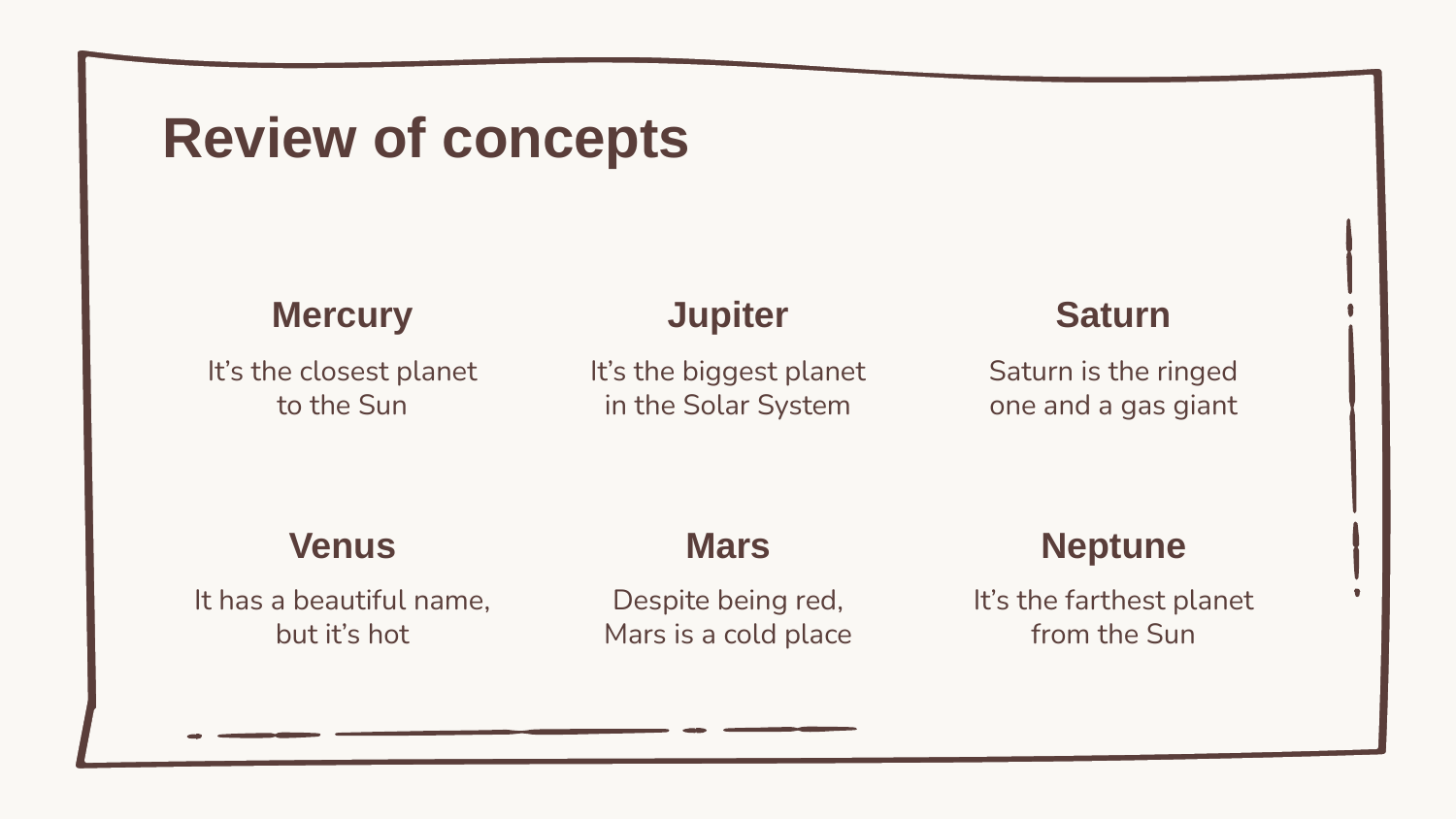

Review of concepts
Jupiter
Mercury
Saturn
It’s the closest planet to the Sun

It’s the biggest planet in the Solar System

Saturn is the ringed one and a gas giant

Mars
# Venus
Neptune
It has a beautiful name, but it’s hot

Despite being red, Mars is a cold place

It’s the farthest planet from the Sun